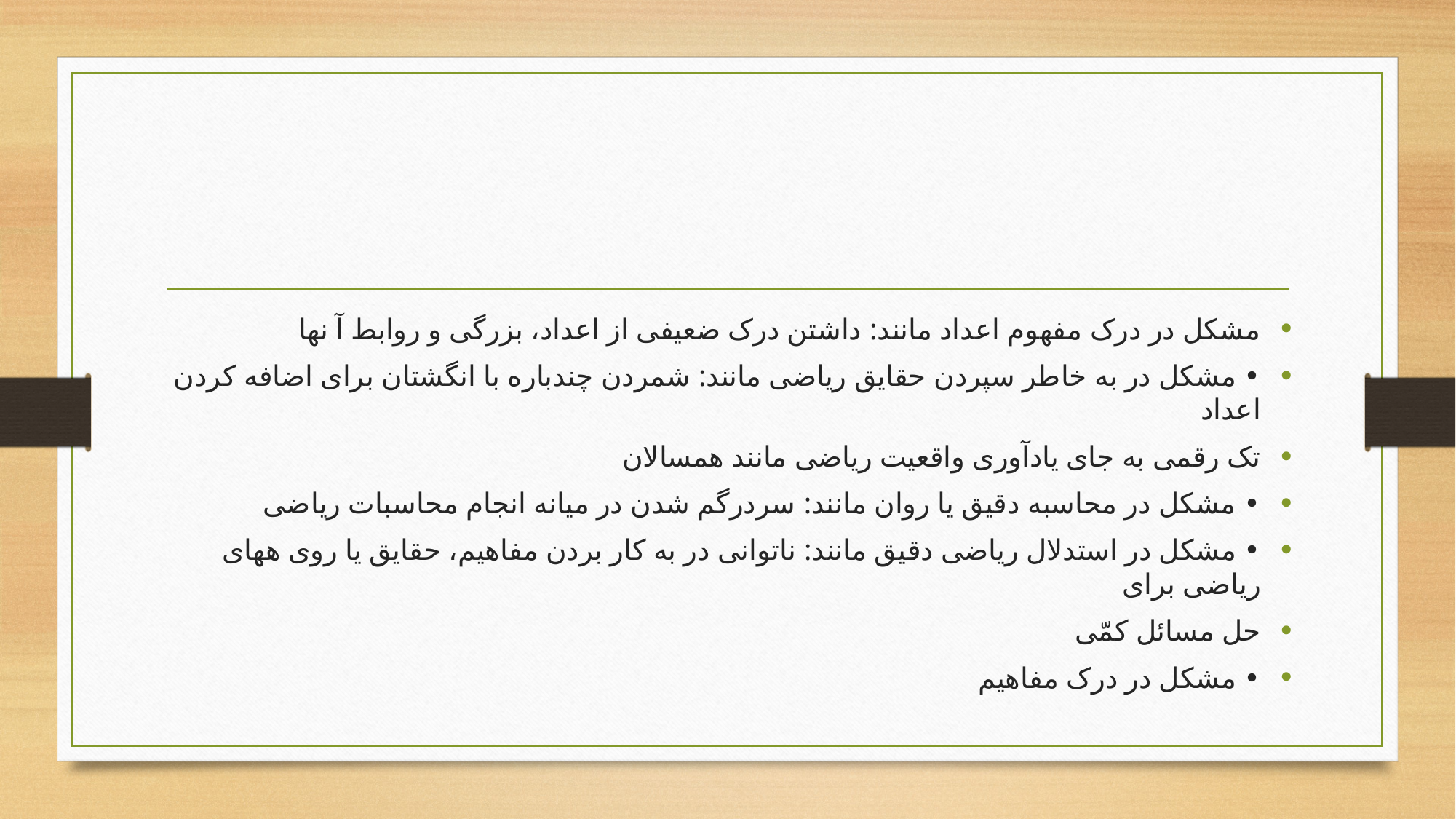

#
مشکل در درک مفهوم اعداد مانند: داشتن درک ضعیفی از اعداد، بزرگی و روابط آ نها
• مشکل در به خاطر سپردن حقایق ریاضی مانند: شمردن چندباره با انگشتان برای اضافه کردن اعداد
تک رقمی به جای یادآوری واقعیت ریاضی مانند همسالان
• مشکل در محاسبه دقیق یا روان مانند: سردرگم شدن در میانه انجام محاسبات ریاضی
• مشکل در استدلال ریاضی دقیق مانند: ناتوانی در به کار بردن مفاهیم، حقایق یا روی ههای ریاضی برای
حل مسائل کمّی
• مشکل در درک مفاهیم